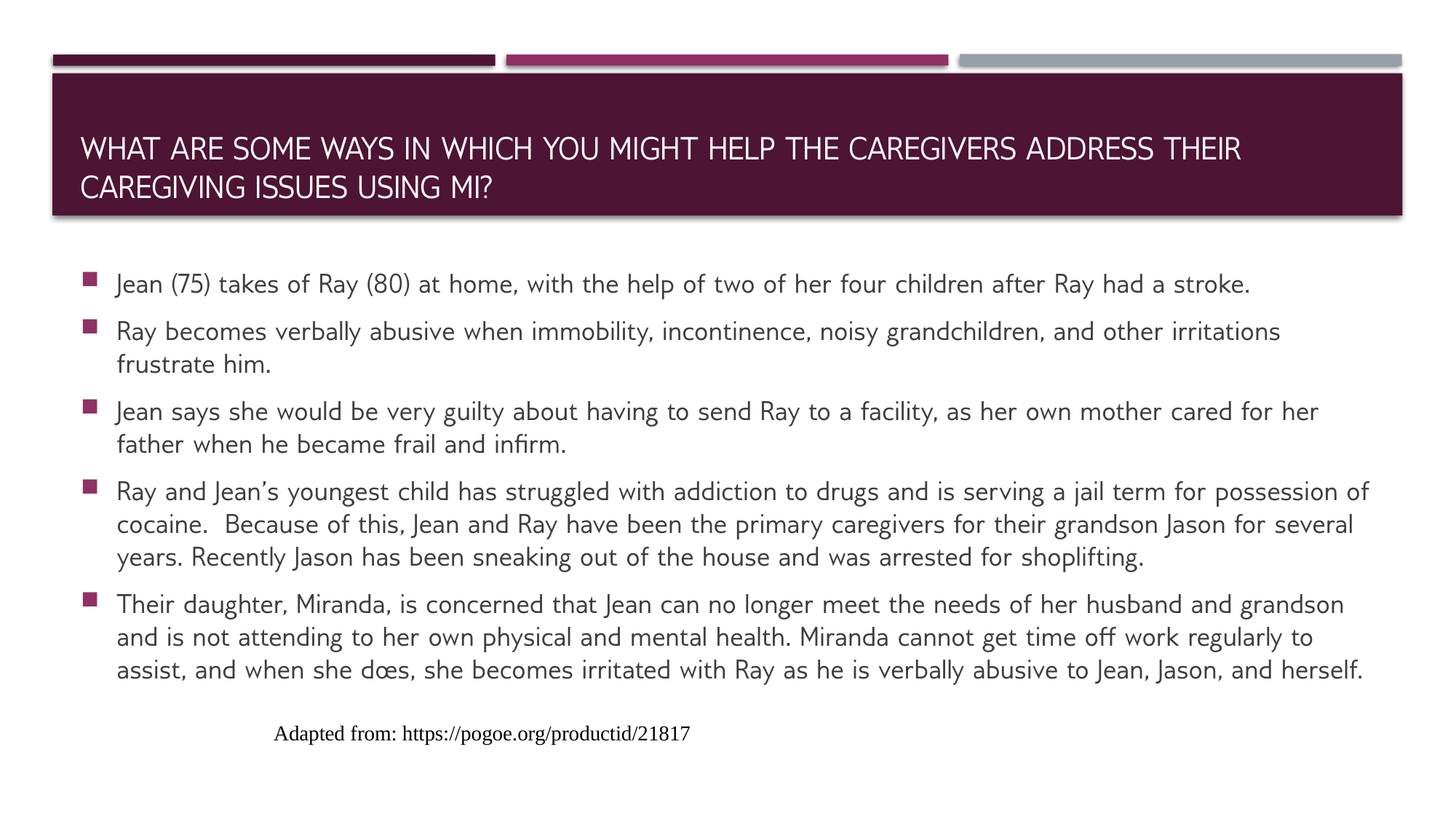

# What are some ways in which you might help the caregivers address their caregiving issues using MI?
Jean (75) takes of Ray (80) at home, with the help of two of her four children after Ray had a stroke.
Ray becomes verbally abusive when immobility, incontinence, noisy grandchildren, and other irritations frustrate him.
Jean says she would be very guilty about having to send Ray to a facility, as her own mother cared for her father when he became frail and infirm.
Ray and Jean’s youngest child has struggled with addiction to drugs and is serving a jail term for possession of cocaine.  Because of this, Jean and Ray have been the primary caregivers for their grandson Jason for several years. Recently Jason has been sneaking out of the house and was arrested for shoplifting.
Their daughter, Miranda, is concerned that Jean can no longer meet the needs of her husband and grandson and is not attending to her own physical and mental health. Miranda cannot get time off work regularly to assist, and when she does, she becomes irritated with Ray as he is verbally abusive to Jean, Jason, and herself.

Adapted from: https://pogoe.org/productid/21817